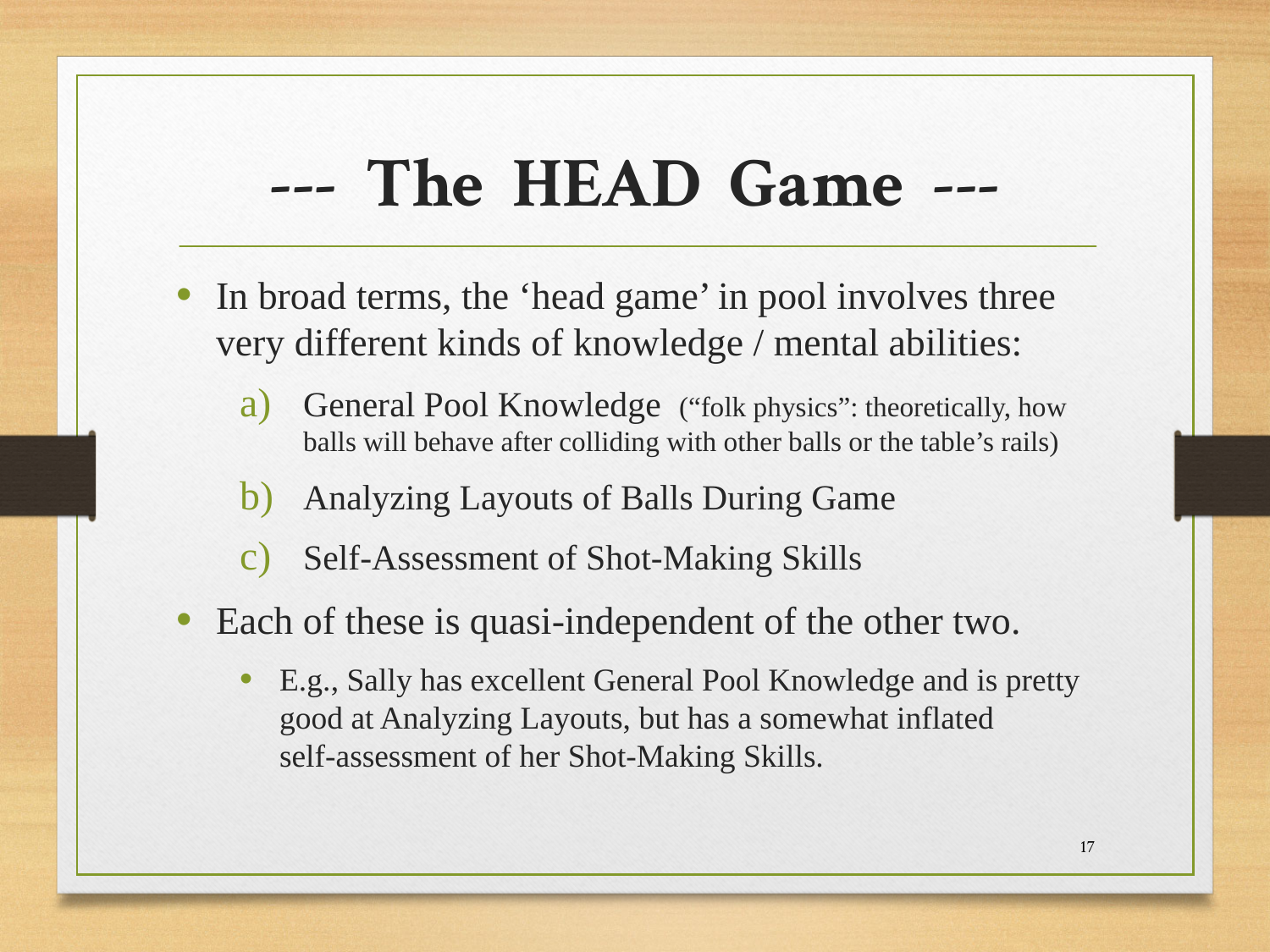

# ---  The  HEAD  Game  ---
In broad terms, the ‘head game’ in pool involves three very different kinds of knowledge / mental abilities:
General Pool Knowledge  (“folk physics”: theoretically, how balls will behave after colliding with other balls or the table’s rails)
Analyzing Layouts of Balls During Game
Self-Assessment of Shot-Making Skills
Each of these is quasi-independent of the other two.
E.g., Sally has excellent General Pool Knowledge and is pretty good at Analyzing Layouts, but has a somewhat inflated
self-assessment of her Shot-Making Skills.
17